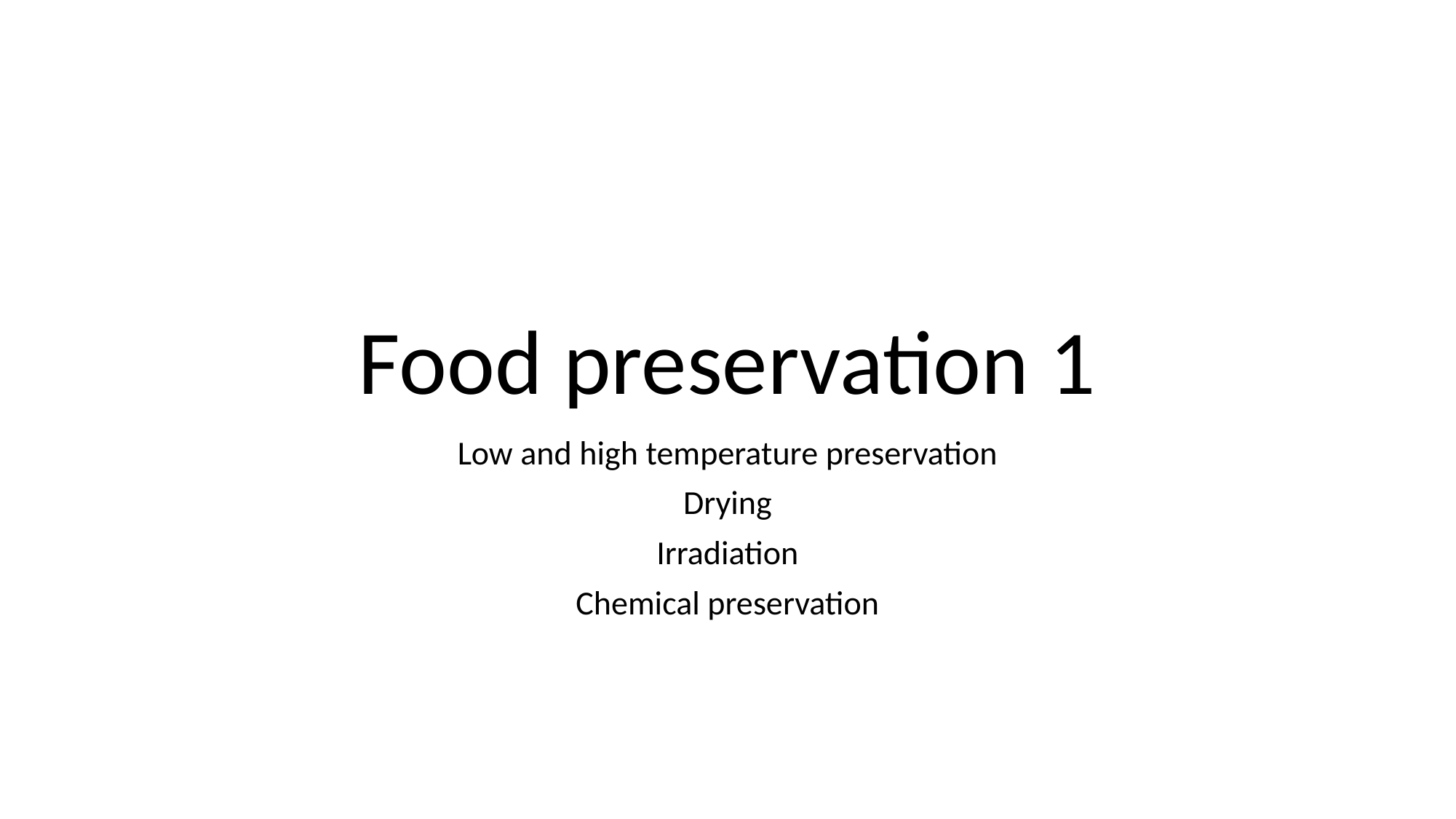

# Food preservation 1
Low and high temperature preservation
Drying
Irradiation
Chemical preservation